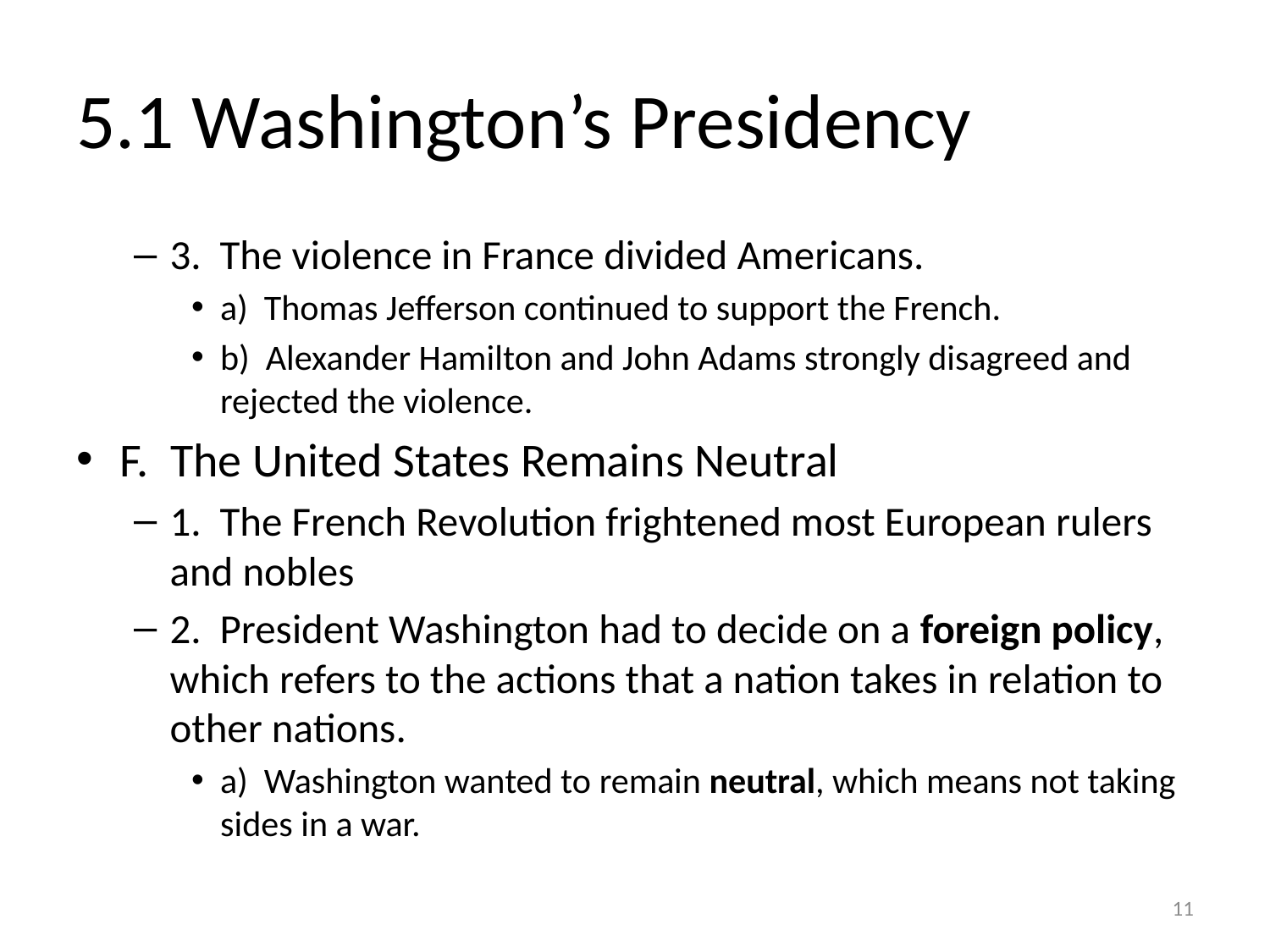

# 5.1 Washington’s Presidency
3.  The violence in France divided Americans.
a)  Thomas Jefferson continued to support the French.
b)  Alexander Hamilton and John Adams strongly disagreed and rejected the violence.
F.  The United States Remains Neutral
1.  The French Revolution frightened most European rulers and nobles
2.  President Washington had to decide on a foreign policy, which refers to the actions that a nation takes in relation to other nations.
a)  Washington wanted to remain neutral, which means not taking sides in a war.
11